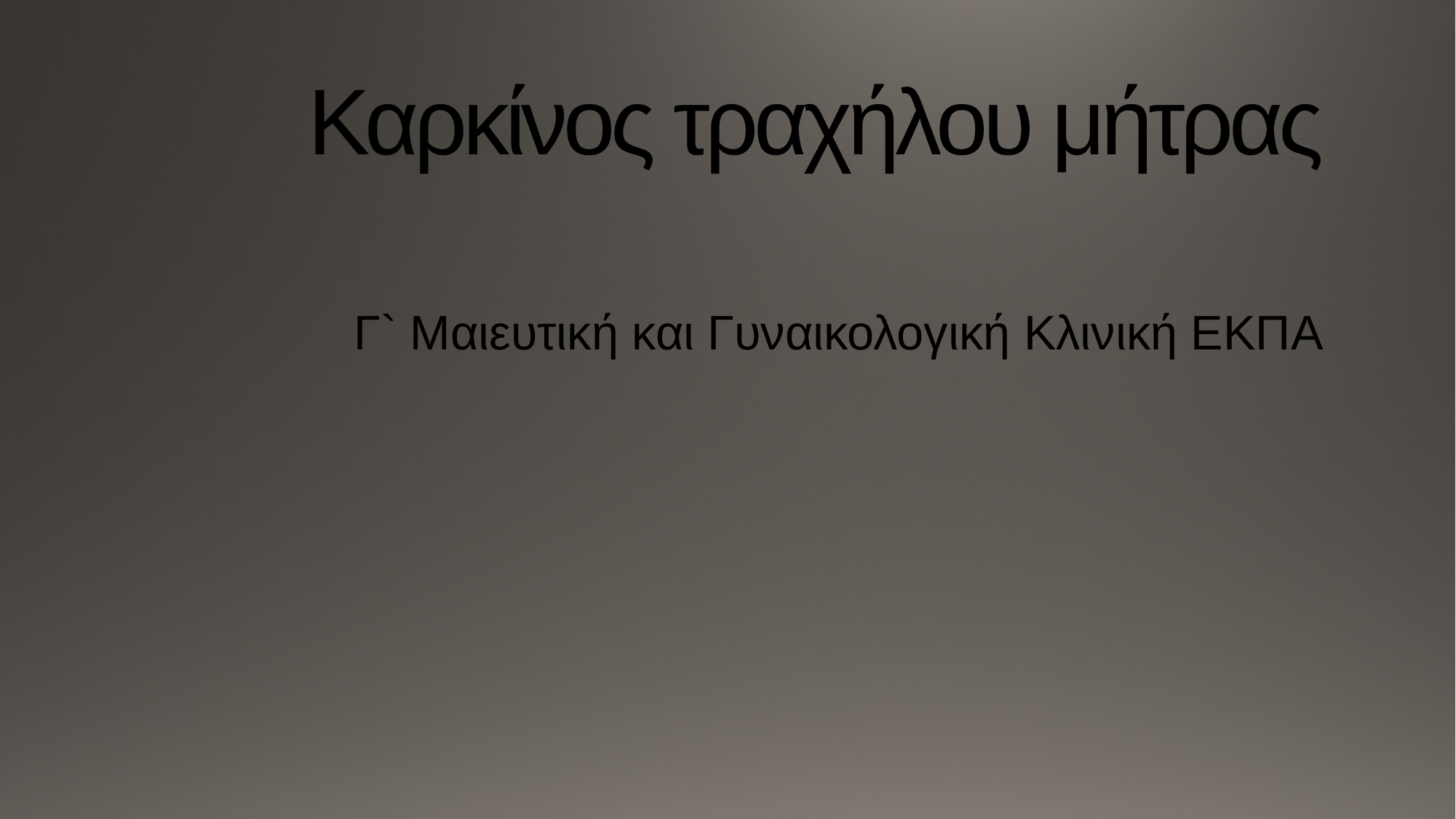

# Καρκίνος τραχήλου μήτρας
Γ` Μαιευτική και Γυναικολογική Κλινική ΕΚΠΑ